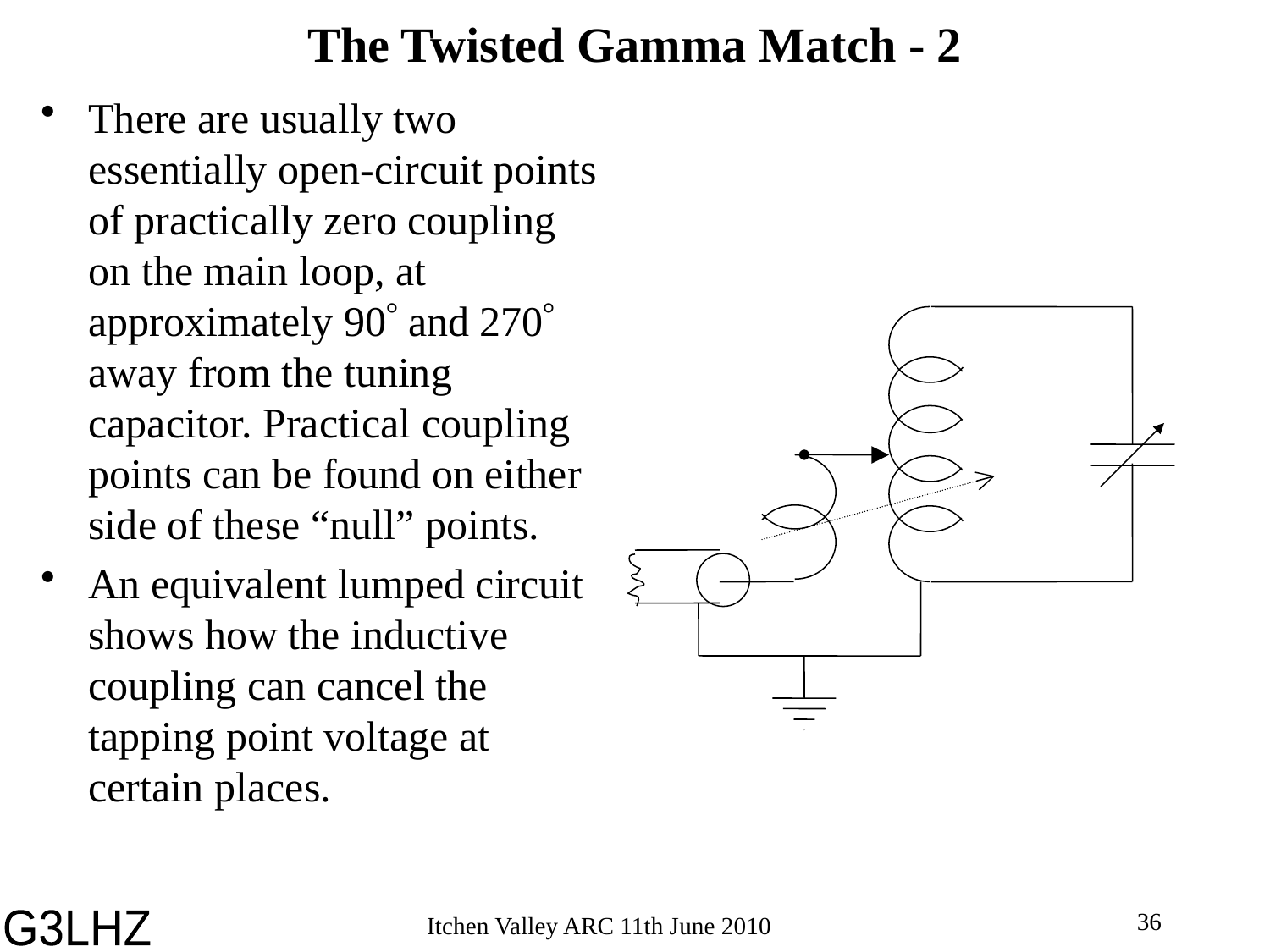

# The Twisted Gamma Match - 2
There are usually two essentially open-circuit points of practically zero coupling on the main loop, at approximately 90° and 270° away from the tuning capacitor. Practical coupling points can be found on either side of these “null” points.
An equivalent lumped circuit shows how the inductive coupling can cancel the tapping point voltage at certain places.

36
Itchen Valley ARC 11th June 2010